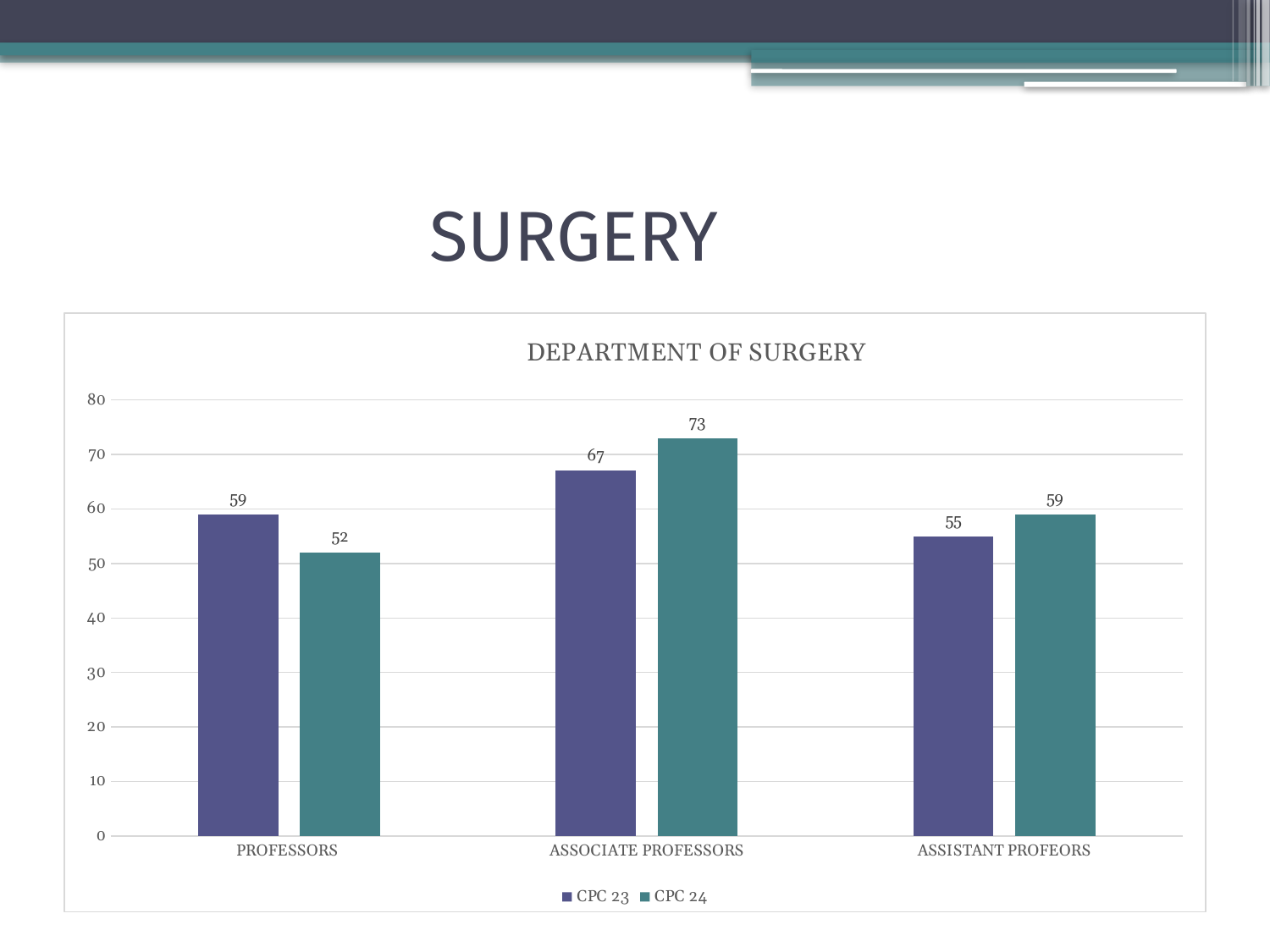

# SURGERY

### Chart: DEPARTMENT OF SURGERY

| Category | CPC 23 | CPC 24 |
|---|---|---|
| PROFESSORS  | 59.0 | 52.0 |
| ASSOCIATE PROFESSORS | 67.0 | 73.0 |
| ASSISTANT PROFEORS | 55.0 | 59.0 |